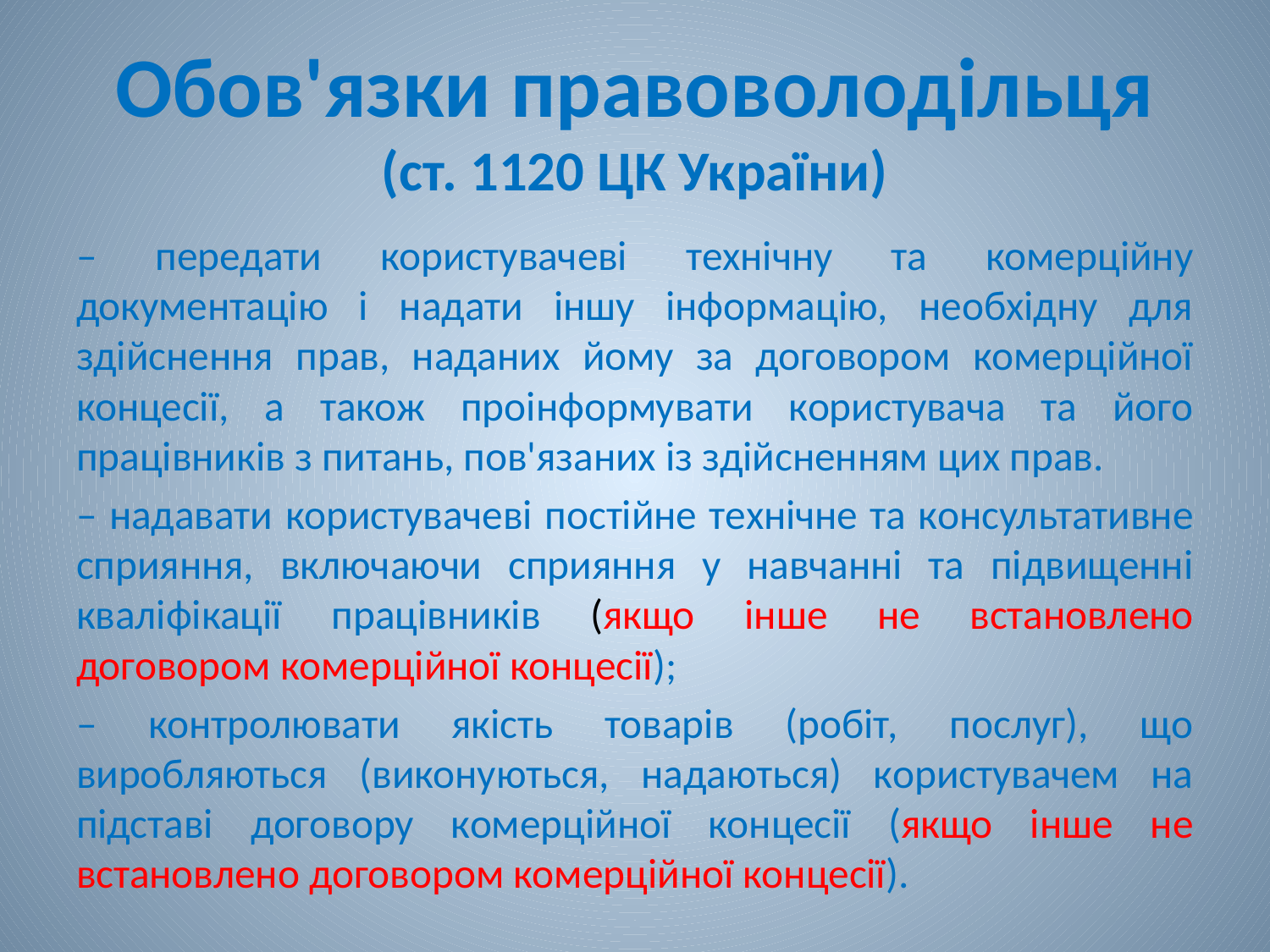

# Обов'язки правоволодільця (ст. 1120 ЦК України)
– передати користувачеві технічну та комерційну документацію і надати іншу інформацію, необхідну для здійснення прав, наданих йому за договором комерційної концесії, а також проінформувати користувача та його працівників з питань, пов'язаних із здійсненням цих прав.
– надавати користувачеві постійне технічне та консультативне сприяння, включаючи сприяння у навчанні та підвищенні кваліфікації працівників (якщо інше не встановлено договором комерційної концесії);
– контролювати якість товарів (робіт, послуг), що виробляються (виконуються, надаються) користувачем на підставі договору комерційної концесії (якщо інше не встановлено договором комерційної концесії).